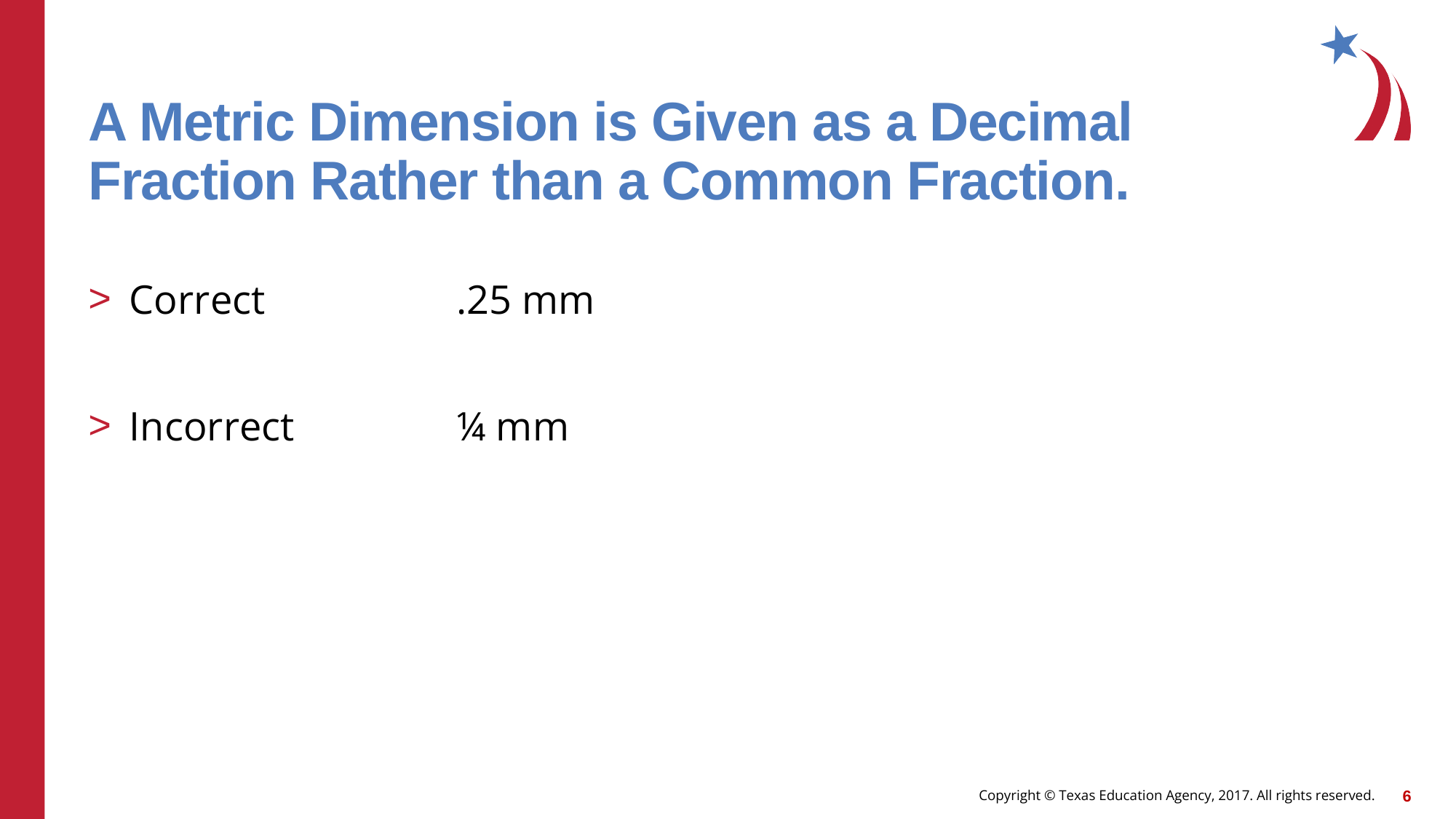

# A Metric Dimension is Given as a Decimal Fraction Rather than a Common Fraction.
Correct		.25 mm

Incorrect		¼ mm